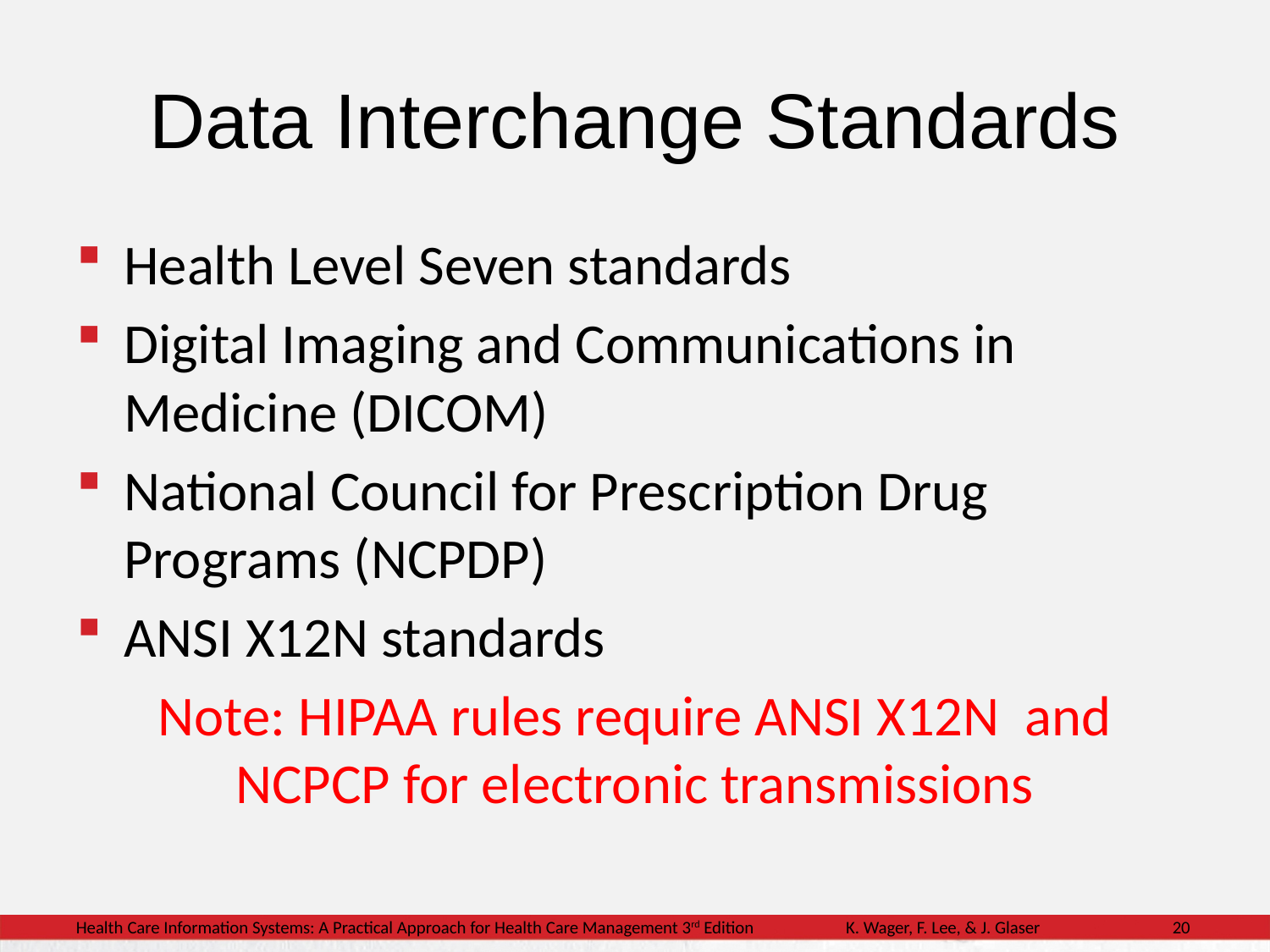

# Data Interchange Standards
Health Level Seven standards
Digital Imaging and Communications in Medicine (DICOM)
National Council for Prescription Drug Programs (NCPDP)
ANSI X12N standards
Note: HIPAA rules require ANSI X12N  and NCPCP for electronic transmissions